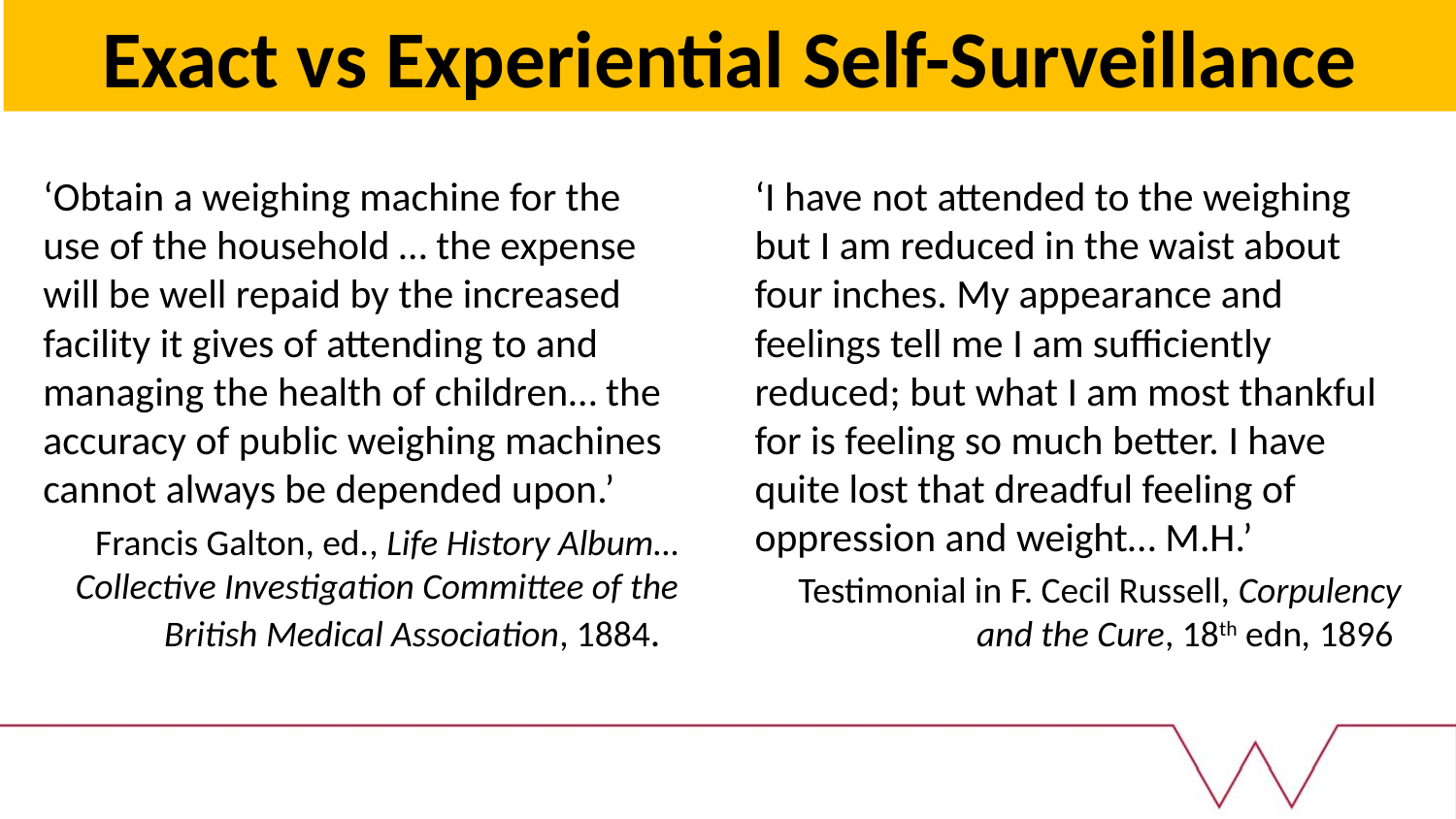

# Exact vs Experiential Self-Surveillance
‘Obtain a weighing machine for the use of the household … the expense will be well repaid by the increased facility it gives of attending to and managing the health of children… the accuracy of public weighing machines cannot always be depended upon.’
Francis Galton, ed., Life History Album…Collective Investigation Committee of the British Medical Association, 1884.
‘I have not attended to the weighing but I am reduced in the waist about four inches. My appearance and feelings tell me I am sufficiently reduced; but what I am most thankful for is feeling so much better. I have quite lost that dreadful feeling of oppression and weight… M.H.’
Testimonial in F. Cecil Russell, Corpulency and the Cure, 18th edn, 1896